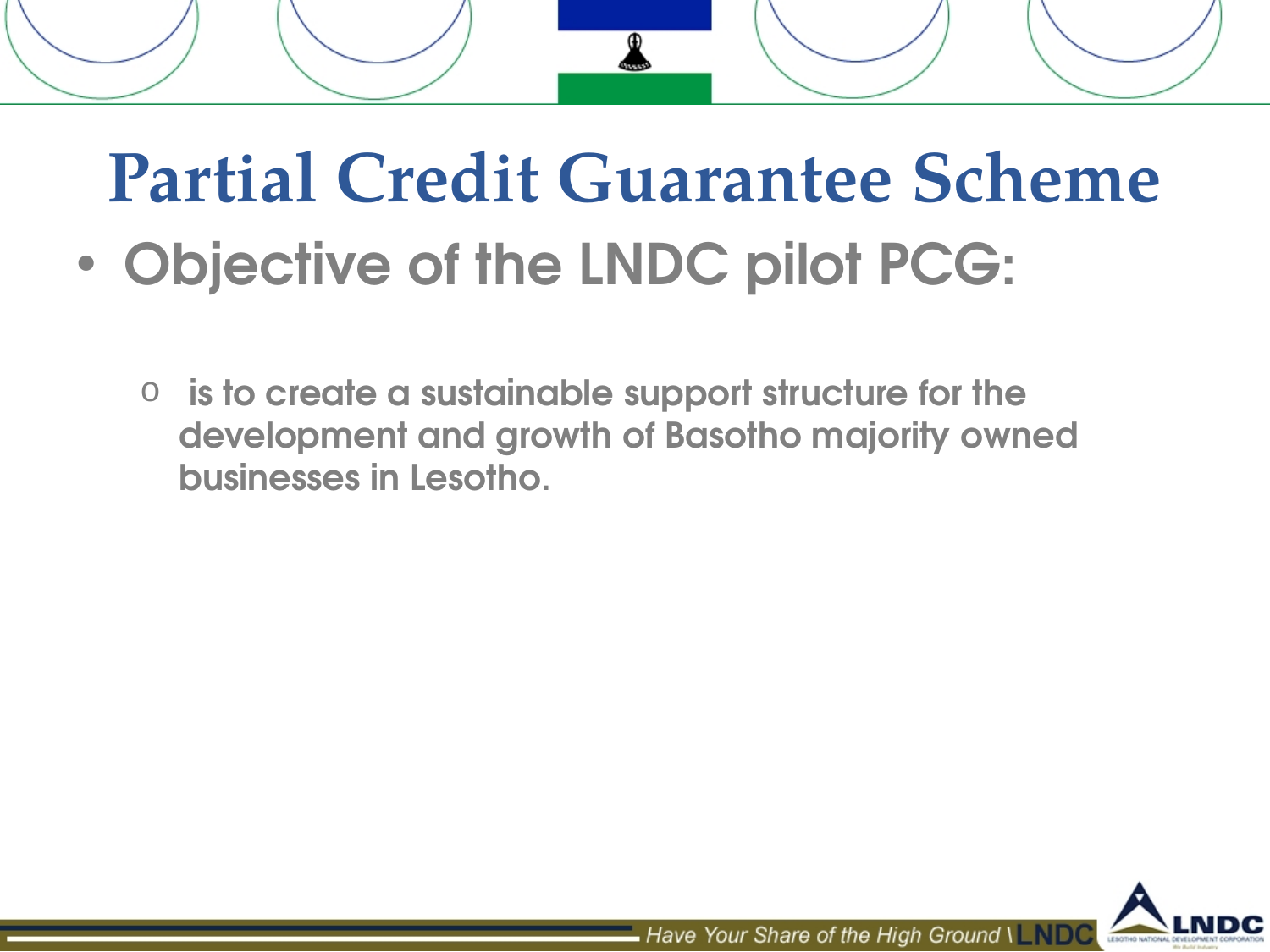

# Partial Credit Guarantee Scheme
Objective of the LNDC pilot PCG:

 is to create a sustainable support structure for the development and growth of Basotho majority owned businesses in Lesotho.